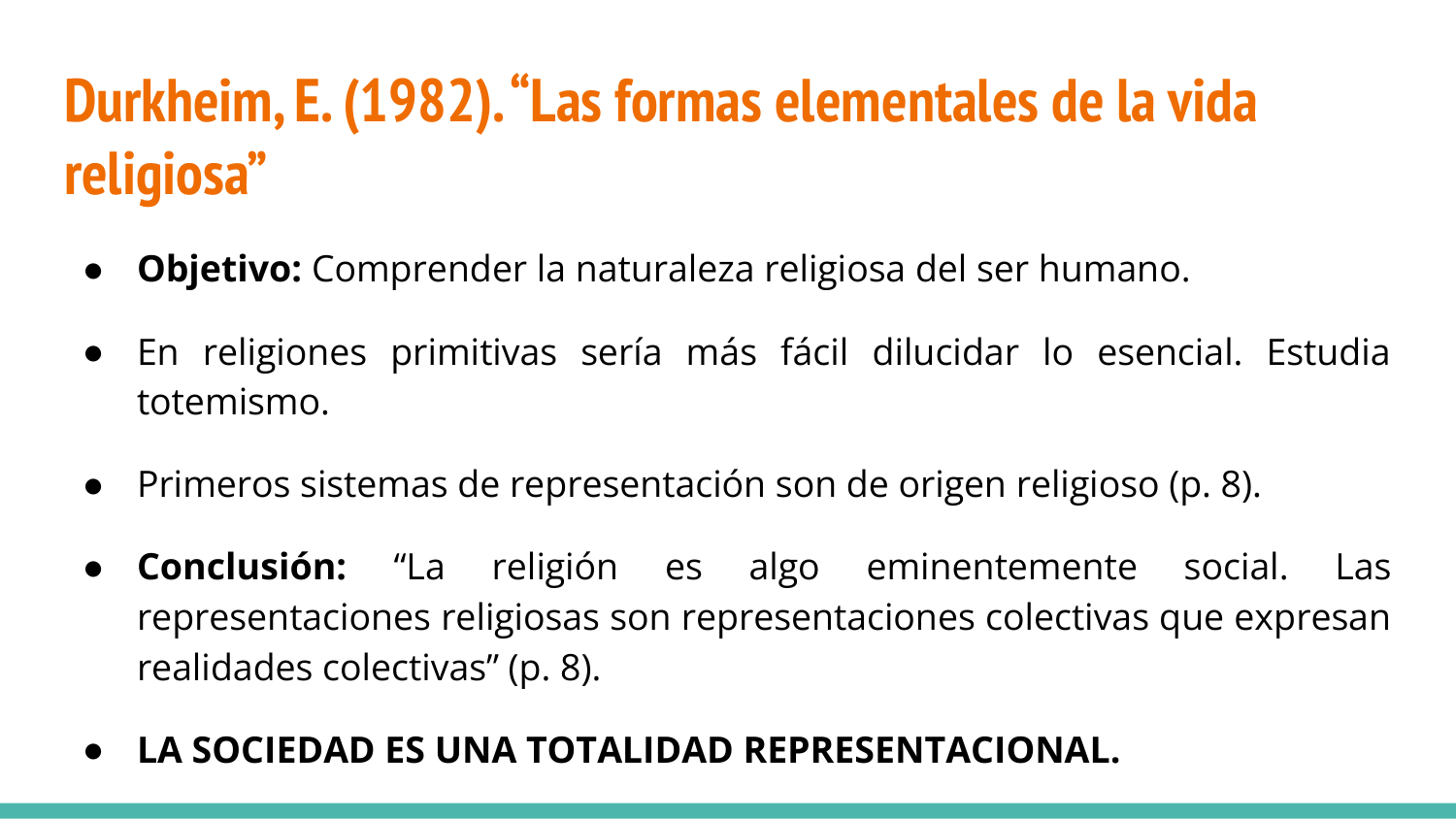

# Durkheim, E. (1982). “Las formas elementales de la vida religiosa”
Objetivo: Comprender la naturaleza religiosa del ser humano.
En religiones primitivas sería más fácil dilucidar lo esencial. Estudia totemismo.
Primeros sistemas de representación son de origen religioso (p. 8).
Conclusión: “La religión es algo eminentemente social. Las representaciones religiosas son representaciones colectivas que expresan realidades colectivas” (p. 8).
LA SOCIEDAD ES UNA TOTALIDAD REPRESENTACIONAL.